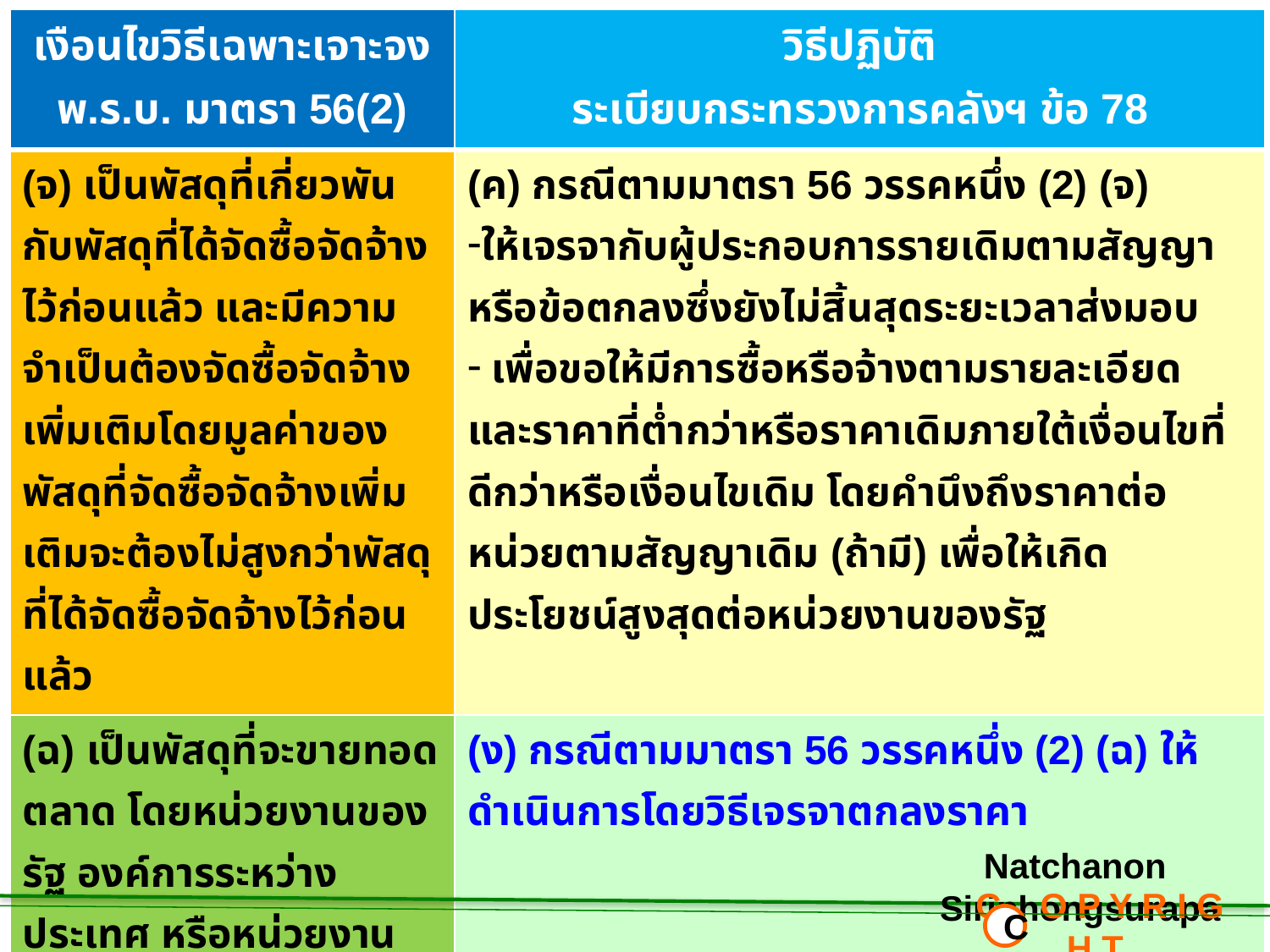

| เงือนไขวิธีเฉพาะเจาะจง พ.ร.บ. มาตรา 56(2) | วิธีปฏิบัติ ระเบียบกระทรวงการคลังฯ ข้อ 78 |
| --- | --- |
| (จ) เป็นพัสดุที่เกี่ยวพันกับพัสดุที่ได้จัดซื้อจัดจ้างไว้ก่อนแล้ว และมีความจำเป็นต้องจัดซื้อจัดจ้างเพิ่มเติมโดยมูลค่าของพัสดุที่จัดซื้อจัดจ้างเพิ่มเติมจะต้องไม่สูงกว่าพัสดุที่ได้จัดซื้อจัดจ้างไว้ก่อนแล้ว | (ค) กรณีตามมาตรา 56 วรรคหนึ่ง (2) (จ) ให้เจรจากับผู้ประกอบการรายเดิมตามสัญญาหรือข้อตกลงซึ่งยังไม่สิ้นสุดระยะเวลาส่งมอบ เพื่อขอให้มีการซื้อหรือจ้างตามรายละเอียด และราคาที่ต่ำกว่าหรือราคาเดิมภายใต้เงื่อนไขที่ดีกว่าหรือเงื่อนไขเดิม โดยคำนึงถึงราคาต่อหน่วยตามสัญญาเดิม (ถ้ามี) เพื่อให้เกิดประโยชน์สูงสุดต่อหน่วยงานของรัฐ |
| (ฉ) เป็นพัสดุที่จะขายทอดตลาด โดยหน่วยงานของรัฐ องค์การระหว่างประเทศ หรือหน่วยงานของต่างประเทศ | (ง) กรณีตามมาตรา 56 วรรคหนึ่ง (2) (ฉ) ให้ดำเนินการโดยวิธีเจรจาตกลงราคา |
| (ช) ที่ดินหรือสิ่งปลูกสร้างที่จำเป็นต้องซื้อเฉพาะแห่ง | (จ) กรณีตามมาตรา 56 วรรคหนึ่ง (2) (ช) ให้เชิญเจ้าของที่ดินหรือสิ่งปลูกสร้างโดยตรงมาเสนอราคา หากเห็นว่าราคาที่เสนอนั้นยังสูงกว่าราคาในท้องตลาด หรือราคาที่คณะกรรมการเห็นสมควร ให้ต่อรองราคาลงเท่าที่จะทำได้ |
Natchanon  Siriphongsurapa
 C    O P Y R I G H T
C
304